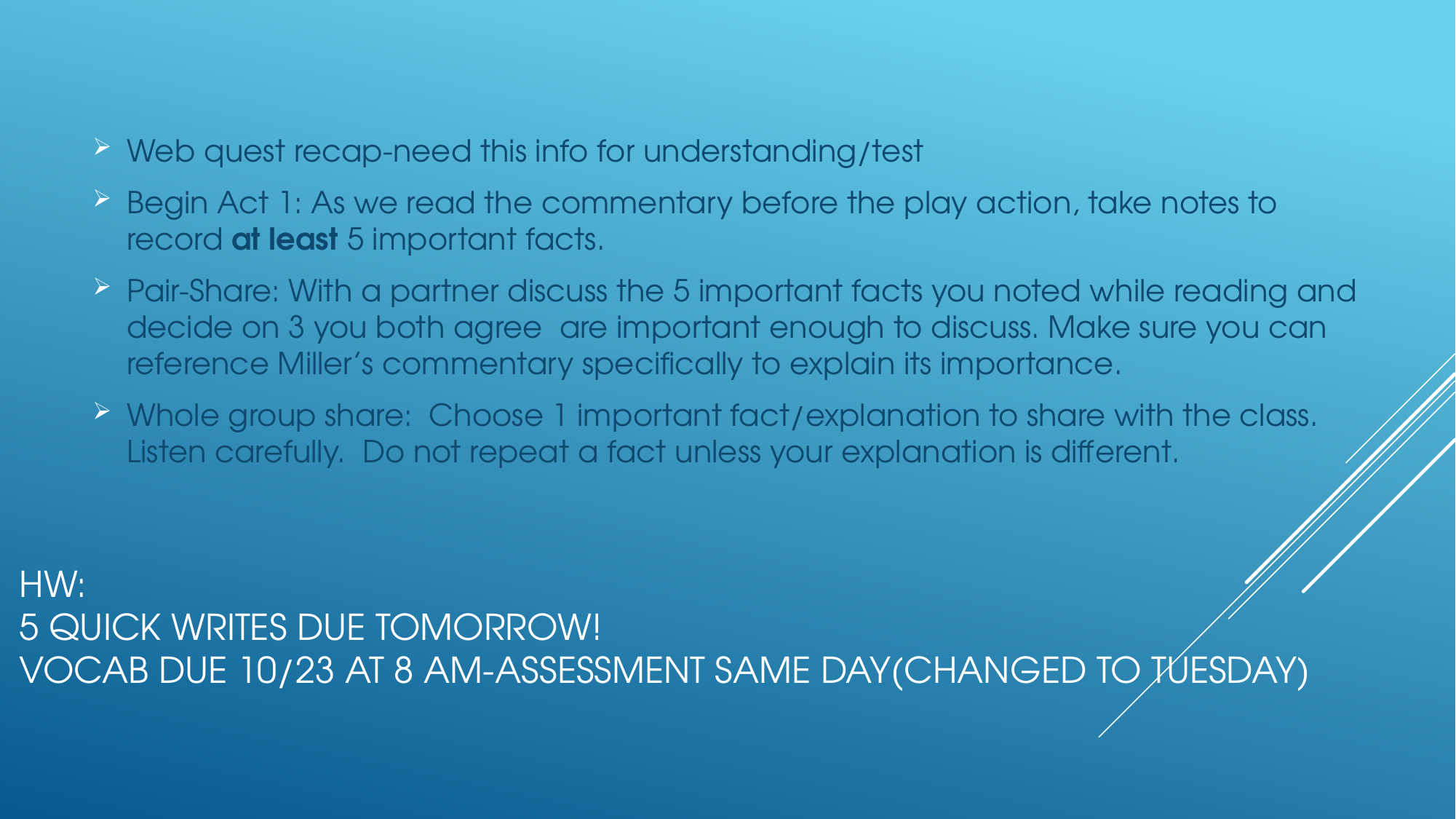

Web quest recap-need this info for understanding/test
Begin Act 1: As we read the commentary before the play action, take notes to record at least 5 important facts.
Pair-Share: With a partner discuss the 5 important facts you noted while reading and decide on 3 you both agree  are important enough to discuss. Make sure you can reference Miller’s commentary specifically to explain its importance.
Whole group share:  Choose 1 important fact/explanation to share with the class. Listen carefully.  Do not repeat a fact unless your explanation is different.

# HW: 5 quick writes due tomorrow! Vocab due 10/23 at 8 am-assessment same day(changed to Tuesday)